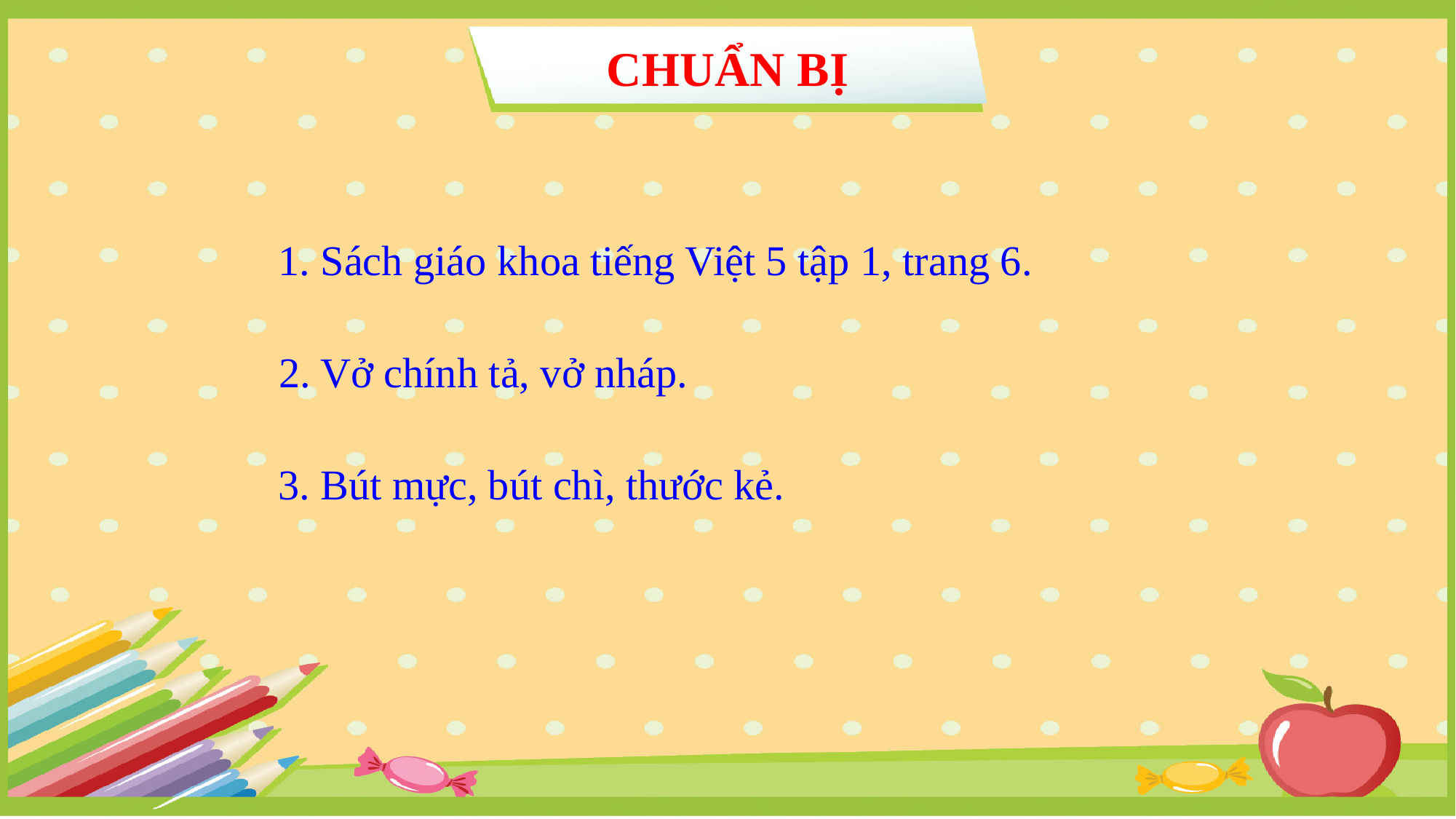

CHUẨN BỊ
1. Sách giáo khoa tiếng Việt 5 tập 1, trang 6.
2. Vở chính tả, vở nháp.
3. Bút mực, bút chì, thước kẻ.